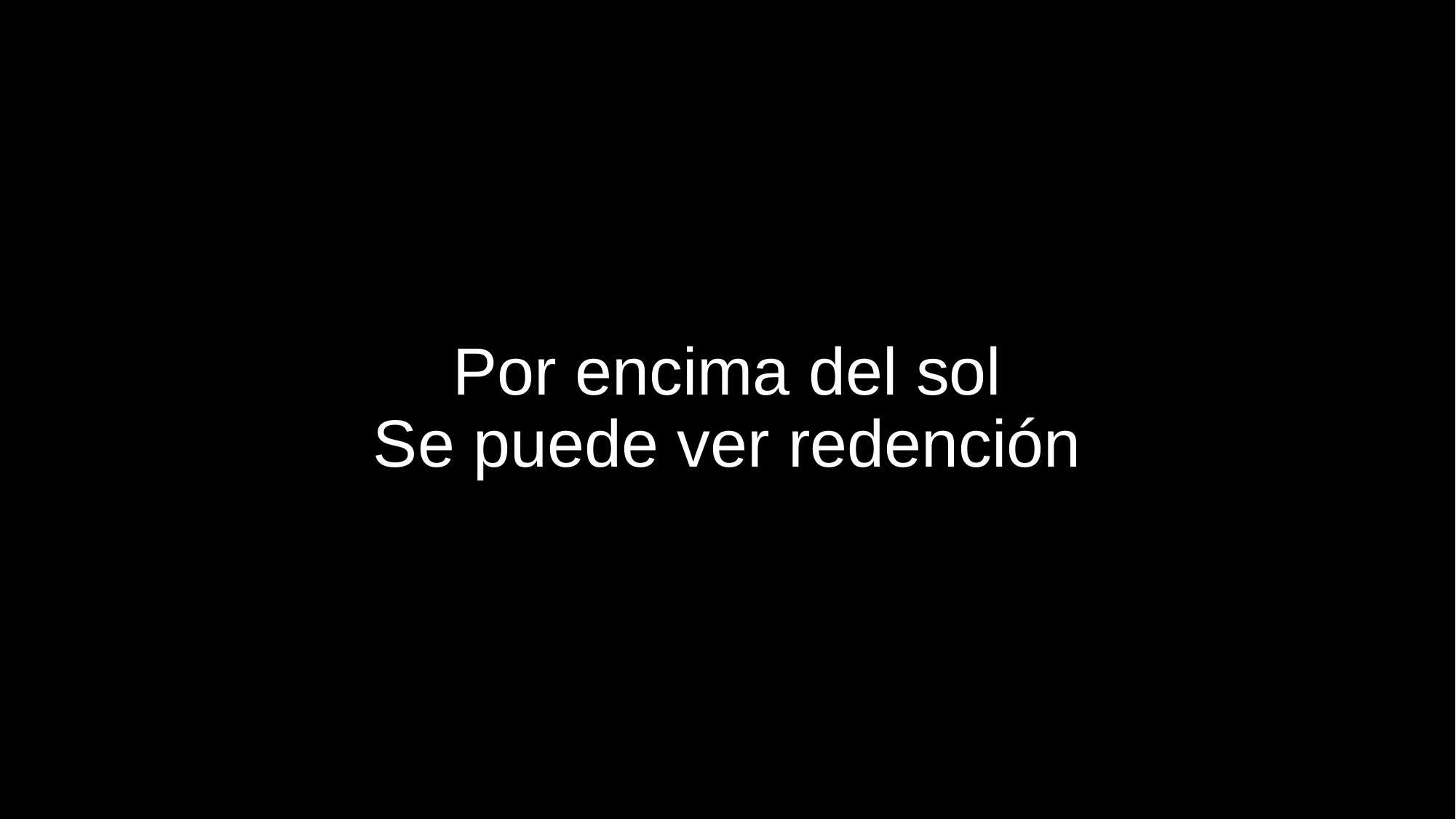

# Por encima del sol Se puede ver redención